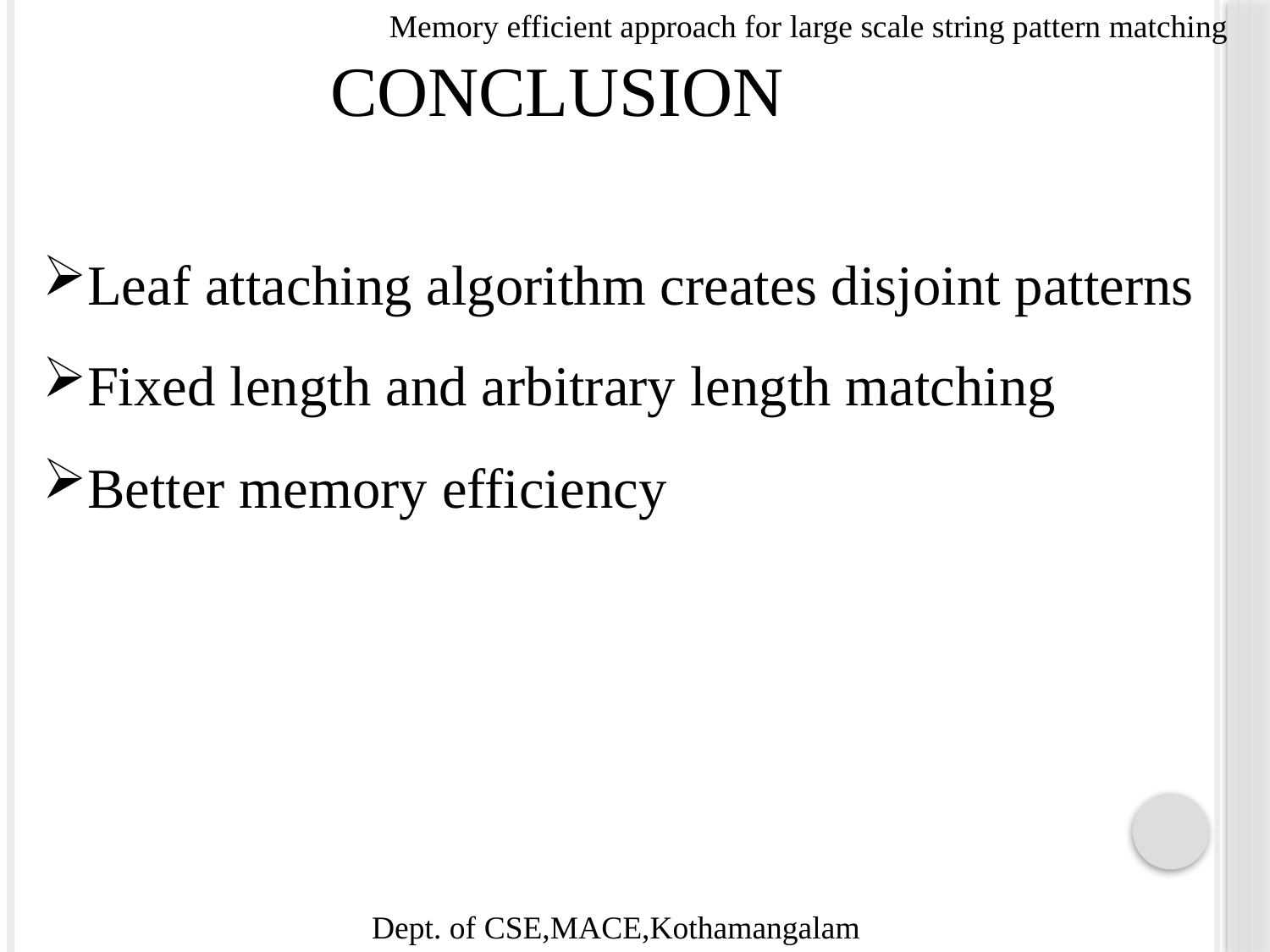

Memory efficient approach for large scale string pattern matching
             CONCLUSION
Leaf attaching algorithm creates disjoint patterns
Fixed length and arbitrary length matching
Better memory efficiency
Dept. of CSE,MACE,Kothamangalam